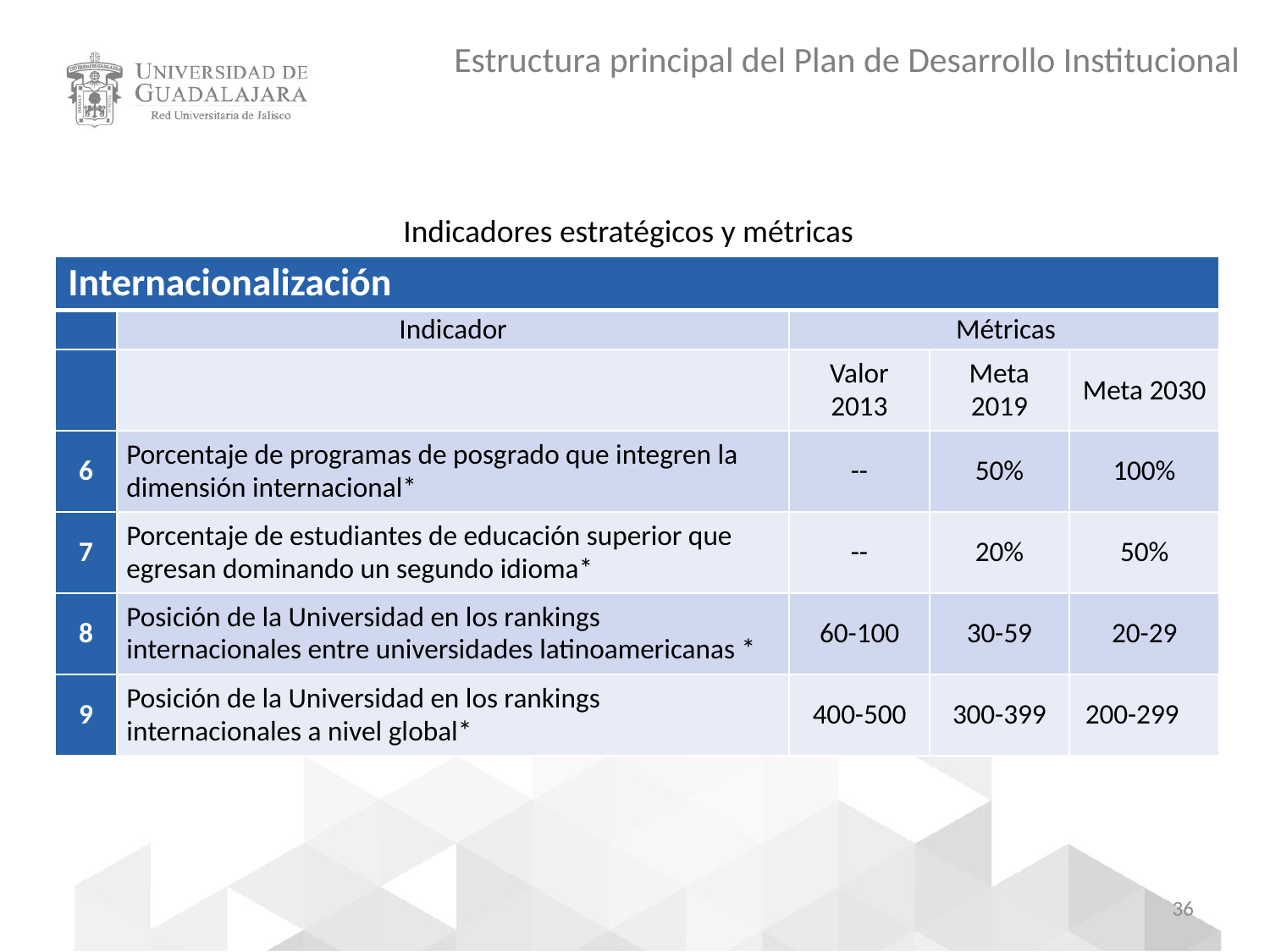

Estructura principal del Plan de Desarrollo Institucional
Indicadores estratégicos y métricas
| Internacionalización |  |  |  |  |
| --- | --- | --- | --- | --- |
|  | Indicador | Métricas |  |  |
|  |  | Valor 2013 | Meta 2019 | Meta 2030 |
| 6 | Porcentaje de programas de posgrado que integren la dimensión internacional\* | -- | 50% | 100% |
| 7 | Porcentaje de estudiantes de educación superior que egresan dominando un segundo idioma\* | -- | 20% | 50% |
| 8 | Posición de la Universidad en los rankings internacionales entre universidades latinoamericanas \* | 60-100 | 30-59 | 20-29 |
| 9 | Posición de la Universidad en los rankings internacionales a nivel global\* | 400-500 | 300-399 | 200-299 |
36